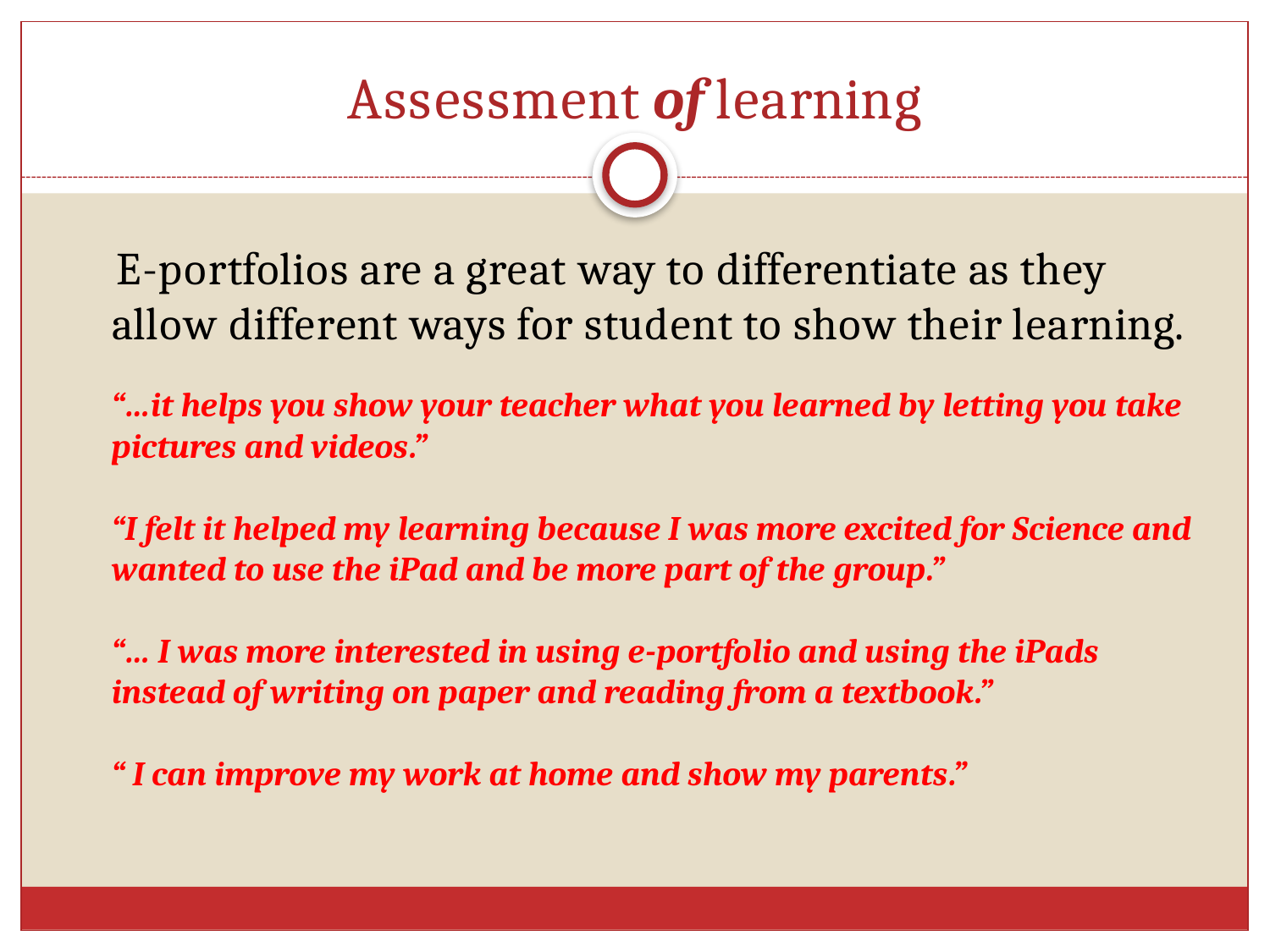

# Assessment of learning

    E-portfolios are a great way to differentiate as they allow different ways for student to show their learning.

	“…it helps you show your teacher what you learned by letting you take pictures and videos.”

	“I felt it helped my learning because I was more excited for Science and wanted to use the iPad and be more part of the group.”

	“… I was more interested in using e-portfolio and using the iPads instead of writing on paper and reading from a textbook.”

	“ I can improve my work at home and show my parents.”